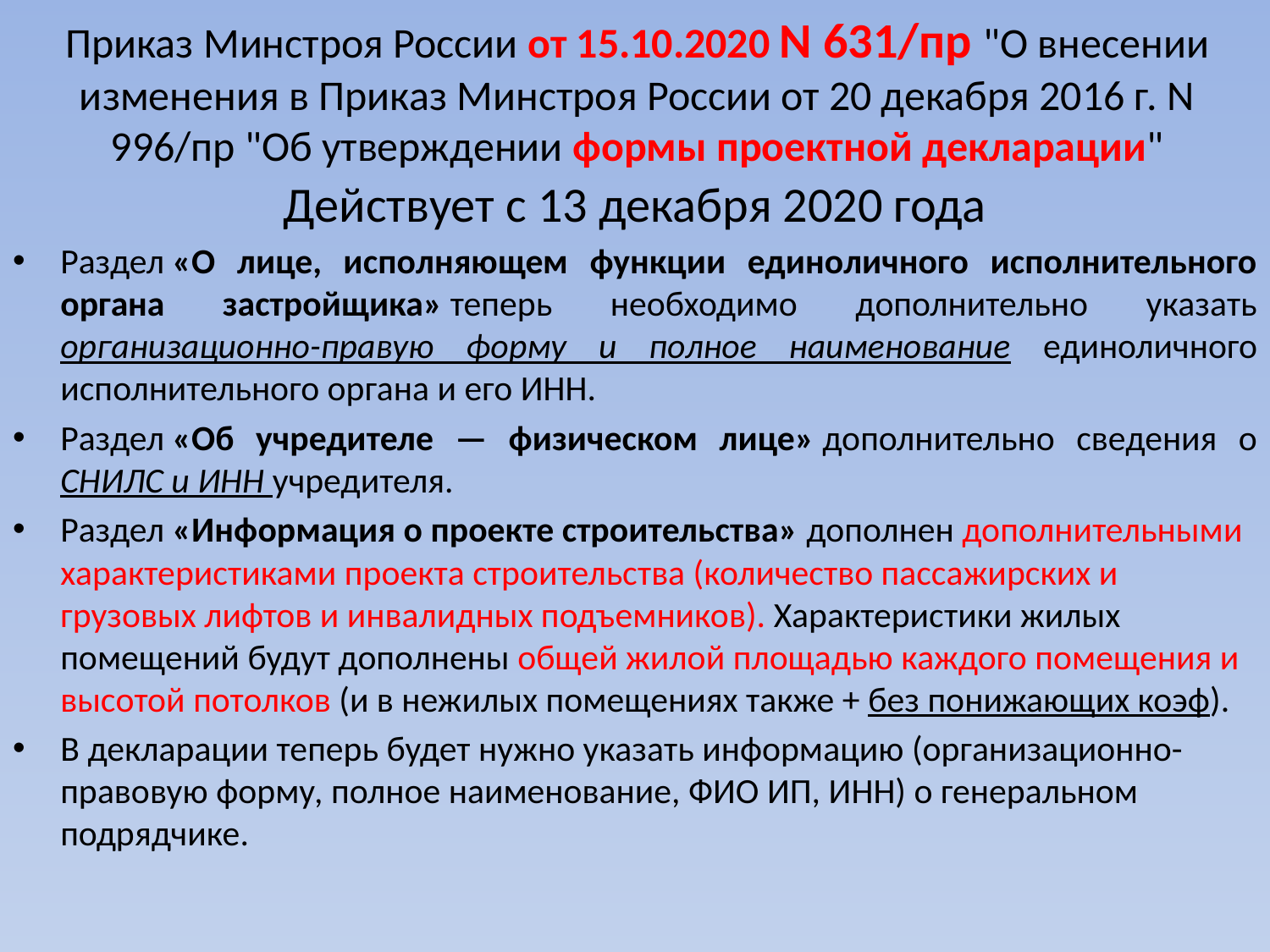

# Приказ Минстроя России от 15.10.2020 N 631/пр "О внесении изменения в Приказ Минстроя России от 20 декабря 2016 г. N 996/пр "Об утверждении формы проектной декларации"
Действует с 13 декабря 2020 года
Раздел «О лице, исполняющем функции единоличного исполнительного органа застройщика» теперь необходимо дополнительно указать организационно-правую форму и полное наименование единоличного исполнительного органа и его ИНН.
Раздел «Об учредителе — физическом лице» дополнительно сведения о СНИЛС и ИНН учредителя.
Раздел «Информация о проекте строительства» дополнен дополнительными характеристиками проекта строительства (количество пассажирских и грузовых лифтов и инвалидных подъемников). Характеристики жилых помещений будут дополнены общей жилой площадью каждого помещения и высотой потолков (и в нежилых помещениях также + без понижающих коэф).
В декларации теперь будет нужно указать информацию (организационно-правовую форму, полное наименование, ФИО ИП, ИНН) о генеральном подрядчике.